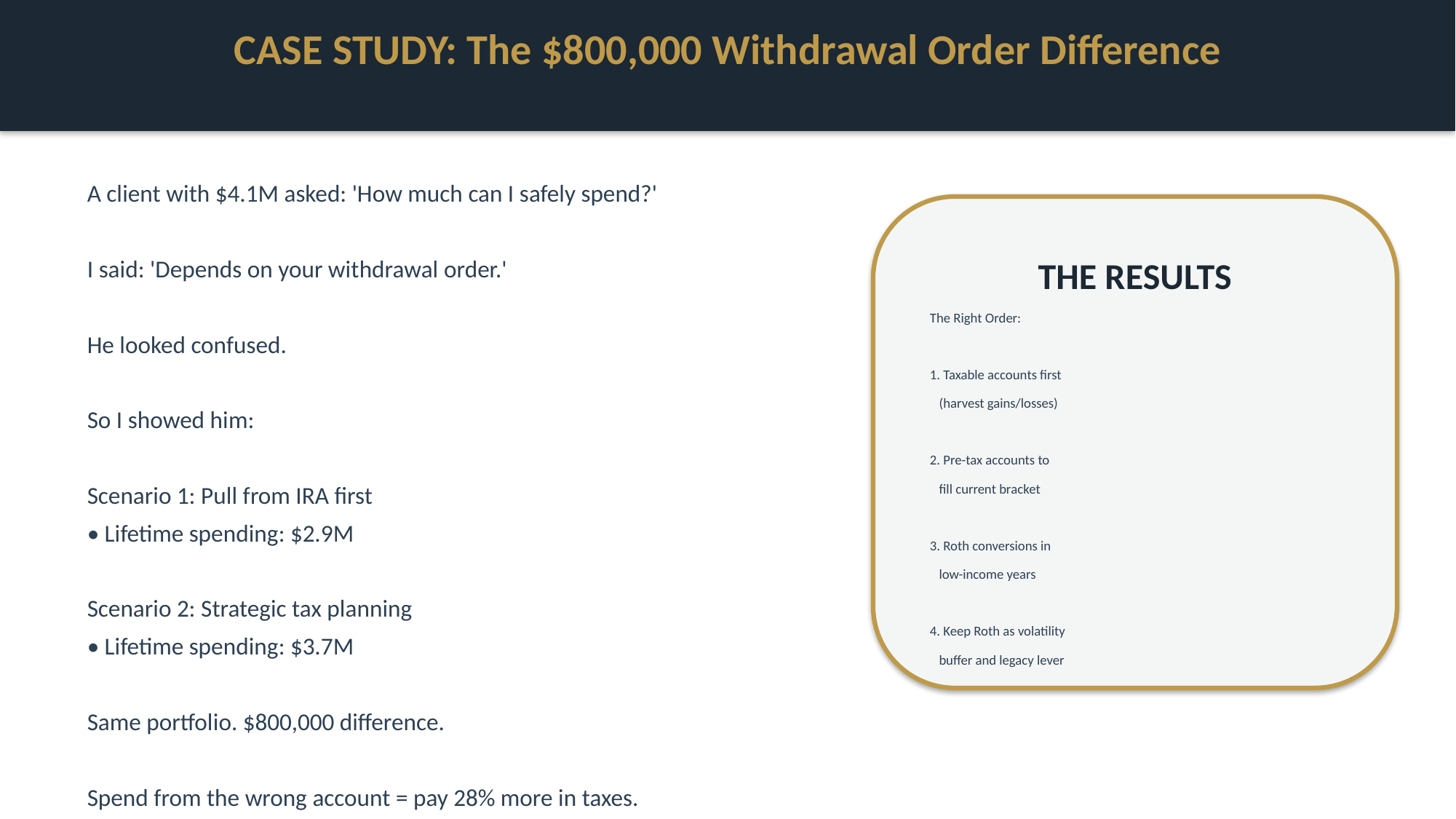

CASE STUDY: The $800,000 Withdrawal Order Difference
A client with $4.1M asked: 'How much can I safely spend?'
I said: 'Depends on your withdrawal order.'
He looked confused.
So I showed him:
Scenario 1: Pull from IRA first
• Lifetime spending: $2.9M
Scenario 2: Strategic tax planning
• Lifetime spending: $3.7M
Same portfolio. $800,000 difference.
Spend from the wrong account = pay 28% more in taxes.
THE RESULTS
The Right Order:

1. Taxable accounts first
   (harvest gains/losses)

2. Pre-tax accounts to
   fill current bracket

3. Roth conversions in
   low-income years

4. Keep Roth as volatility
   buffer and legacy lever